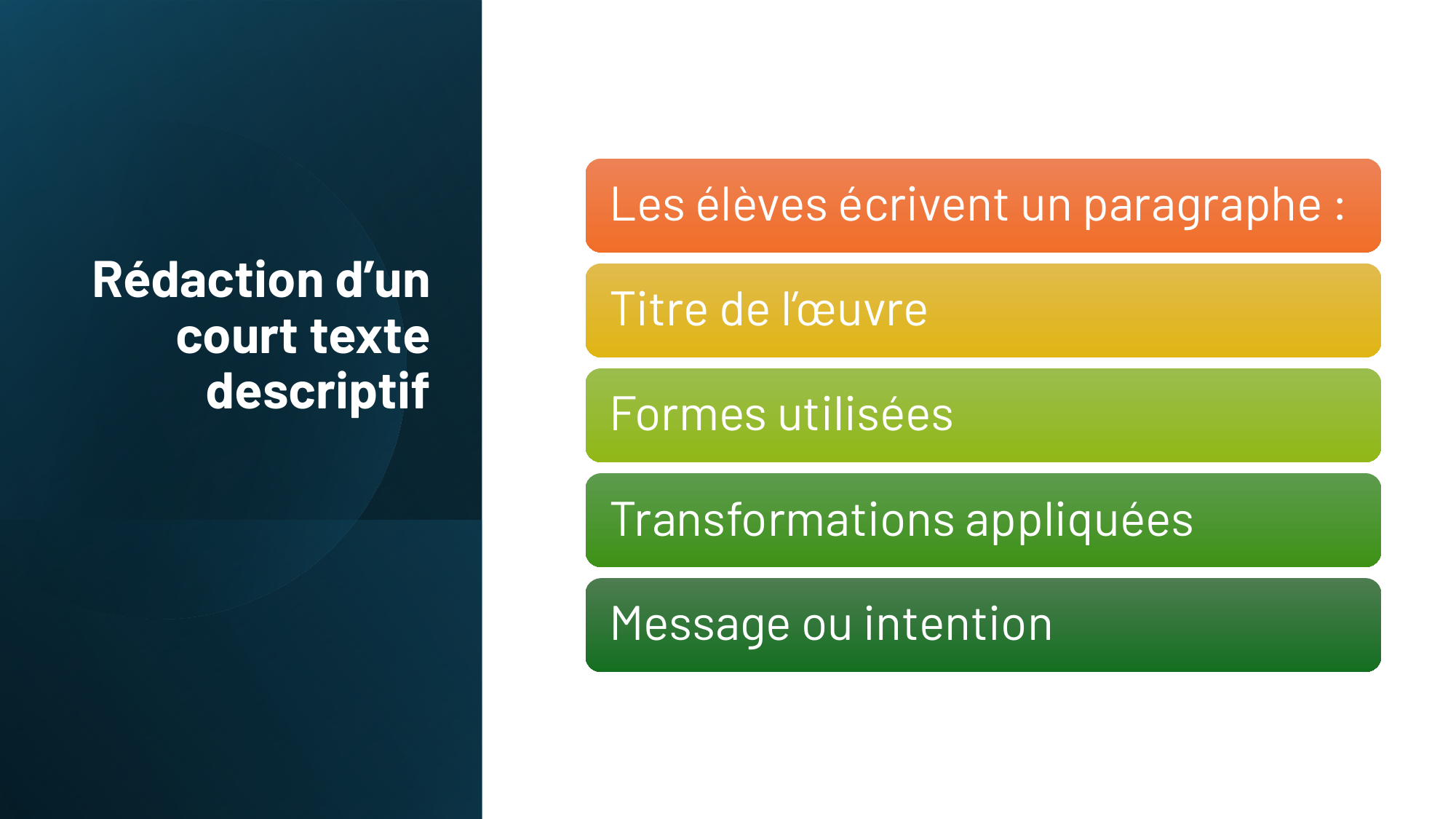

Les élèves écrivent un paragraphe :
Titre de l’œuvre
Formes utilisées
Transformations appliquées
Message ou intention

# Rédaction d’un court texte descriptif